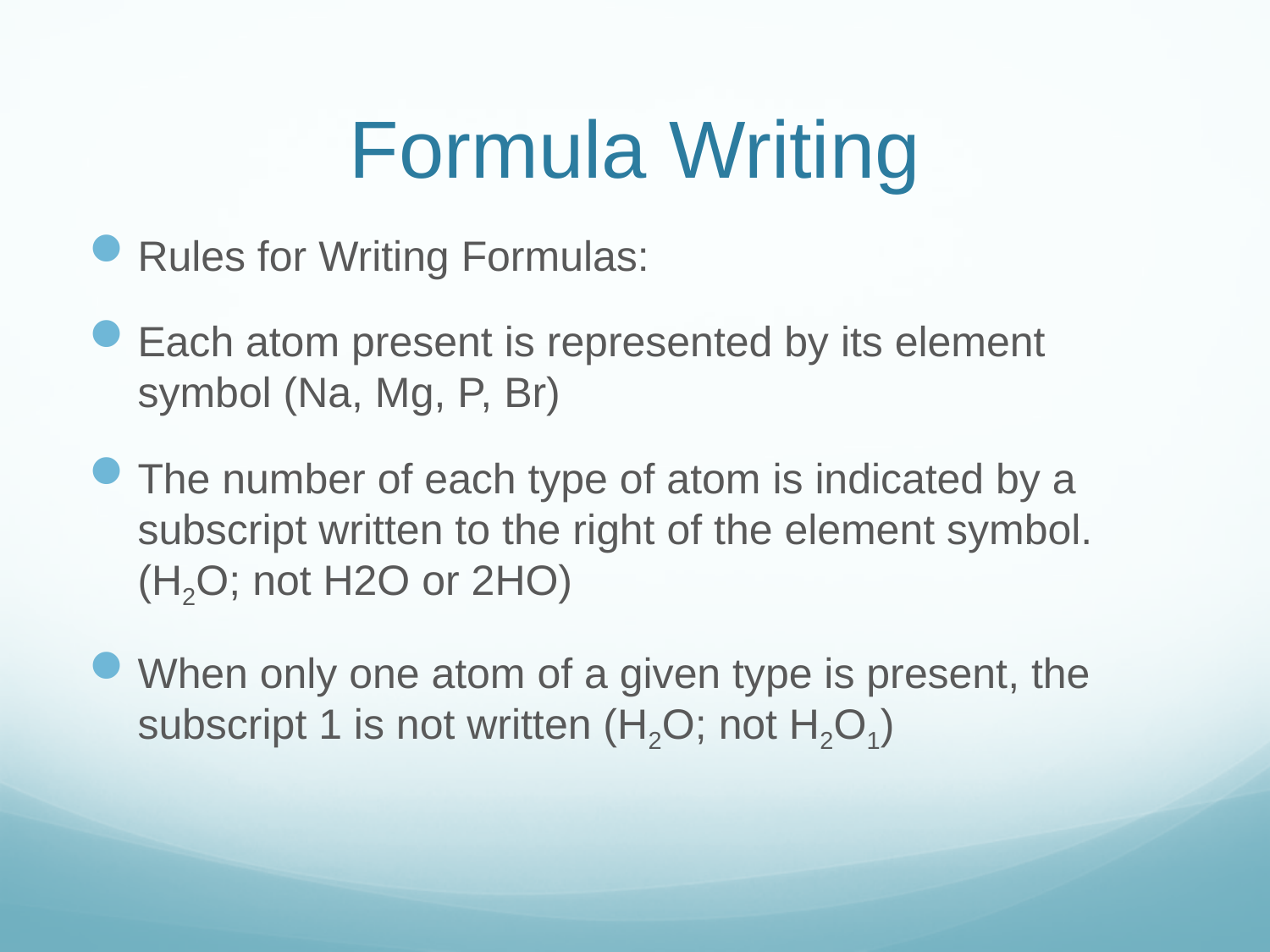

# Formula Writing
Rules for Writing Formulas:
Each atom present is represented by its element symbol (Na, Mg, P, Br)
The number of each type of atom is indicated by a subscript written to the right of the element symbol. (H2O; not H2O or 2HO)
When only one atom of a given type is present, the subscript 1 is not written (H2O; not H2O1)